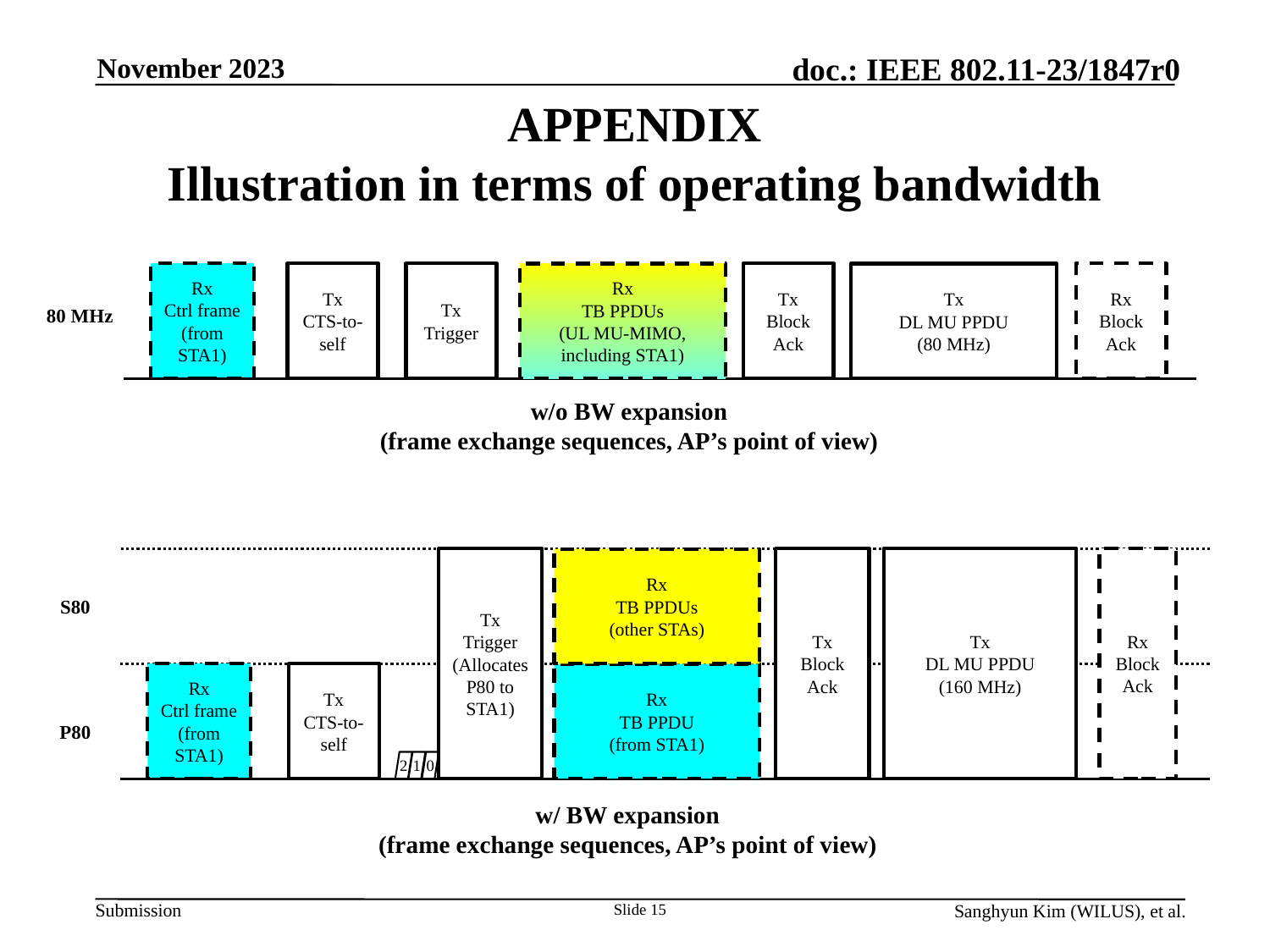

November 2023
# APPENDIX Illustration in terms of operating bandwidth
Rx
Ctrl frame
(from STA1)
Tx
CTS-to-self
Tx
Trigger
Tx
Block
Ack
Rx
Block
Ack
Rx
TB PPDUs
(UL MU-MIMO, including STA1)
Tx
DL MU PPDU
(80 MHz)
80 MHz
w/o BW expansion
(frame exchange sequences, AP’s point of view)
Tx
DL MU PPDU
(160 MHz)
Tx
Block
Ack
Rx
Block
Ack
Tx
Trigger
(Allocates P80 to STA1)
Rx
TB PPDUs
(other STAs)
S80
Rx
Ctrl frame
(from STA1)
Tx
CTS-to-self
Rx
TB PPDU
(from STA1)
P80
2
1
0
w/ BW expansion
(frame exchange sequences, AP’s point of view)
Slide 15
Sanghyun Kim (WILUS), et al.